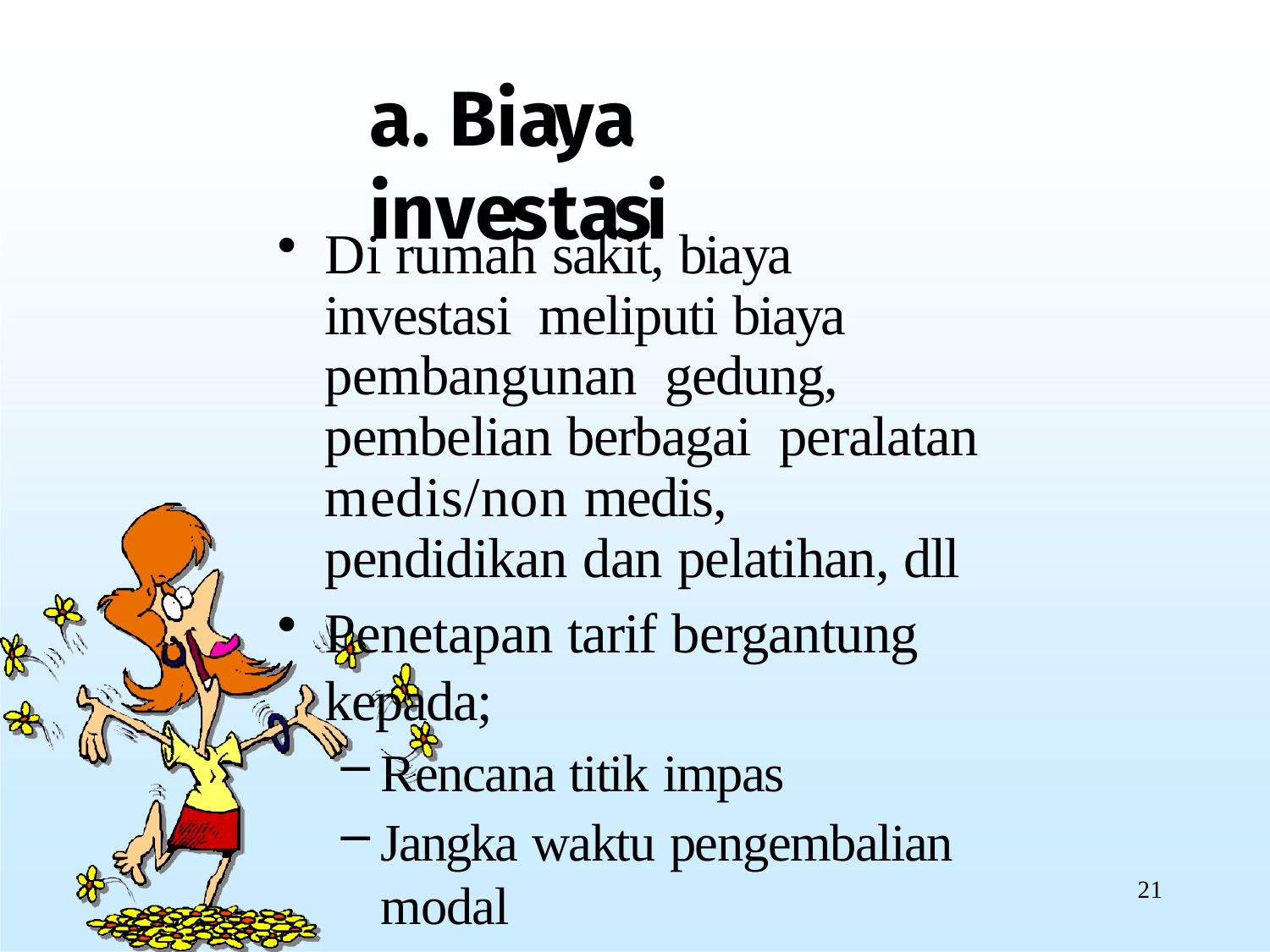

# a. Biaya investasi
Di rumah sakit, biaya investasi  meliputi biaya pembangunan  gedung, pembelian berbagai  peralatan medis/non medis,  pendidikan dan pelatihan, dll
Penetapan tarif bergantung kepada;
Rencana titik impas
Jangka waktu pengembalian modal
Perhitungan masa kadaluwarsa
21